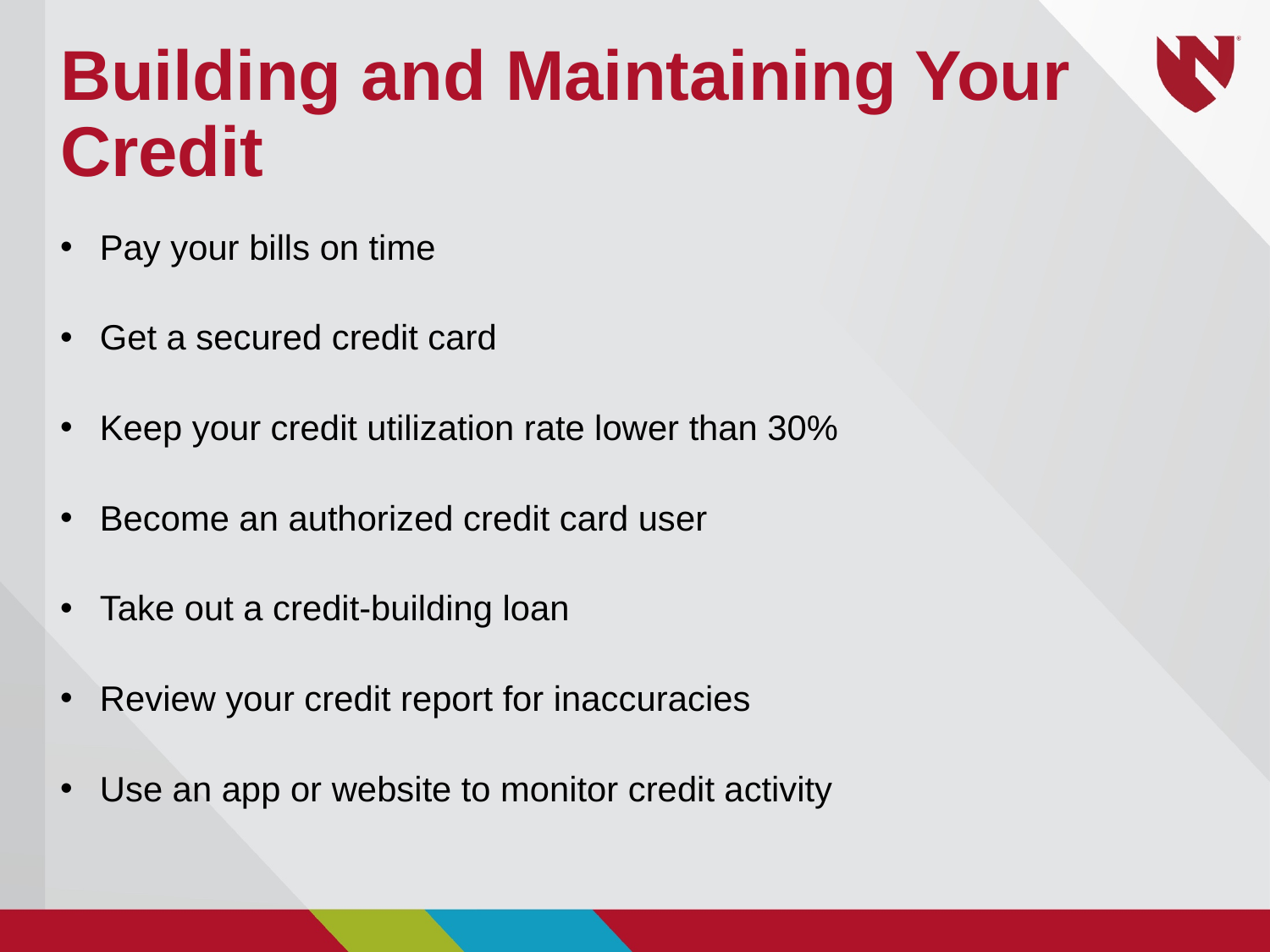

# Building and Maintaining Your Credit
Pay your bills on time​

Get a secured credit card​

Keep your credit utilization rate lower than 30%

Become an authorized credit card user

Take out a credit-building loan​

Review your credit report for inaccuracies

Use an app or website to monitor credit activity